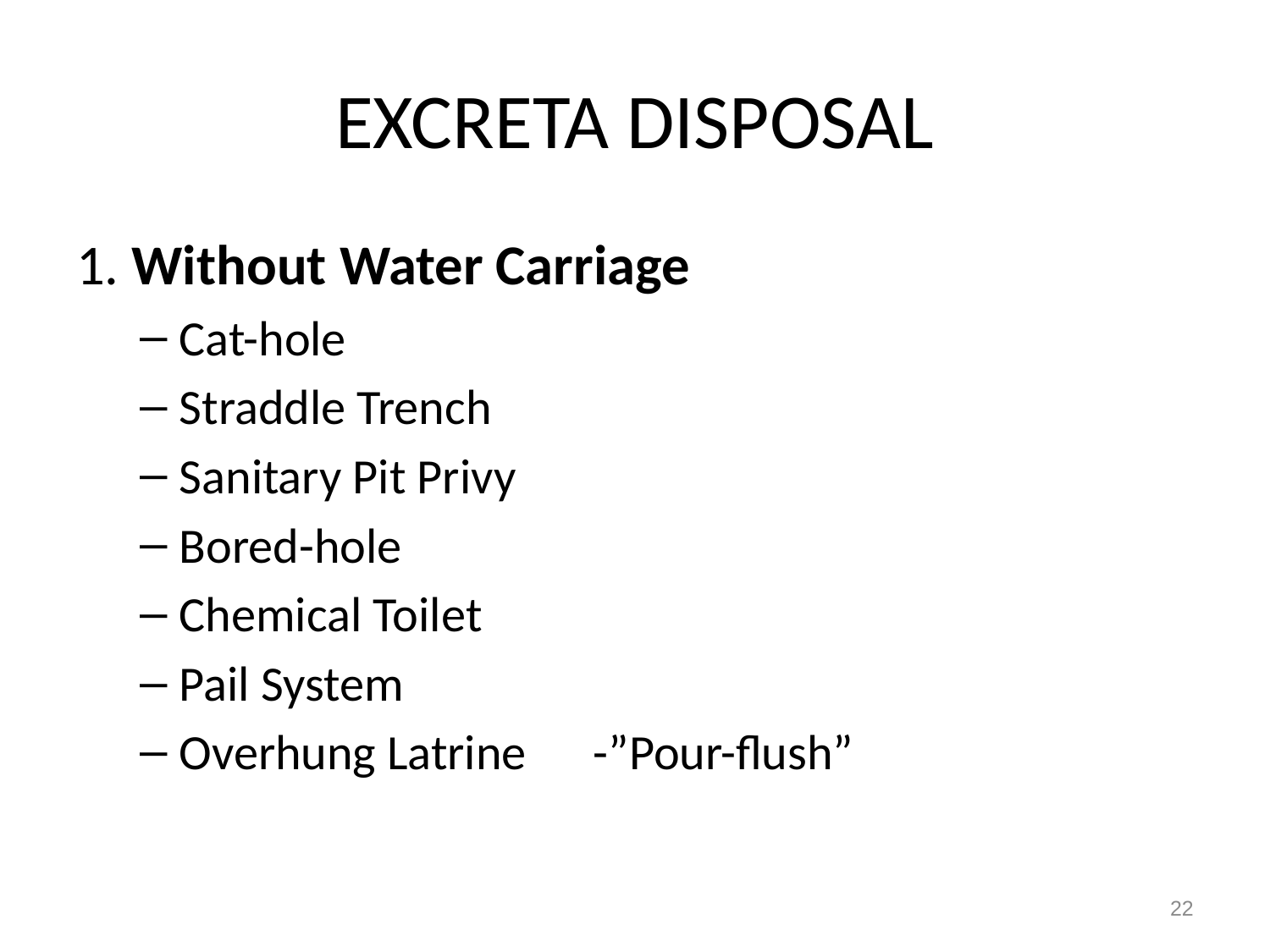

# EXCRETA DISPOSAL
1. Without Water Carriage
Cat-hole
Straddle Trench
Sanitary Pit Privy
Bored-hole
Chemical Toilet
Pail System
Overhung Latrine      -”Pour-flush”
22